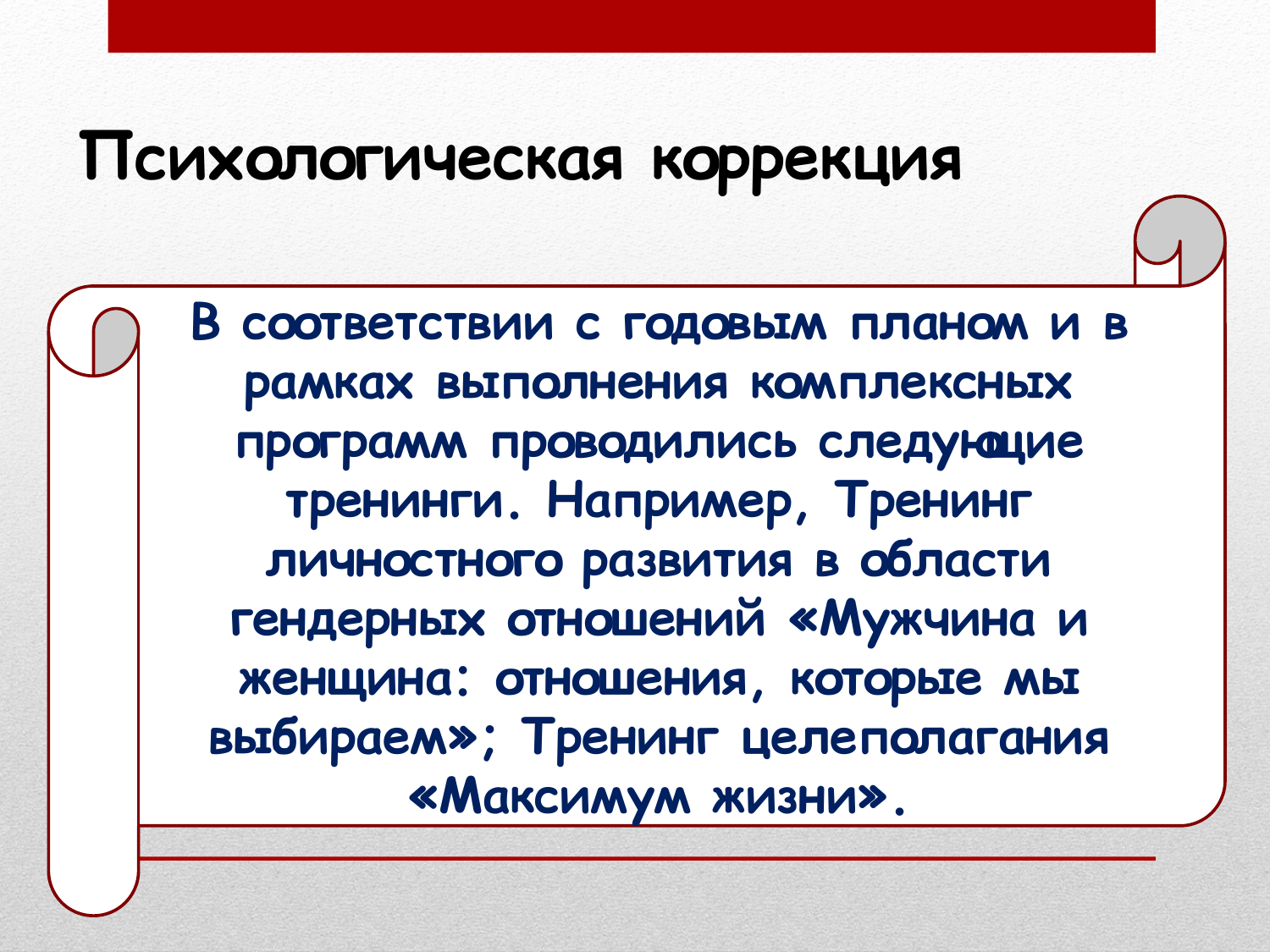

# Психологическая коррекция
В соответствии с годовым планом и в рамках выполнения комплексных программ проводились следующие тренинги. Например, Тренинг личностного развития в области гендерных отношений «Мужчина и женщина: отношения, которые мы выбираем»; Тренинг целеполагания «Максимум жизни».